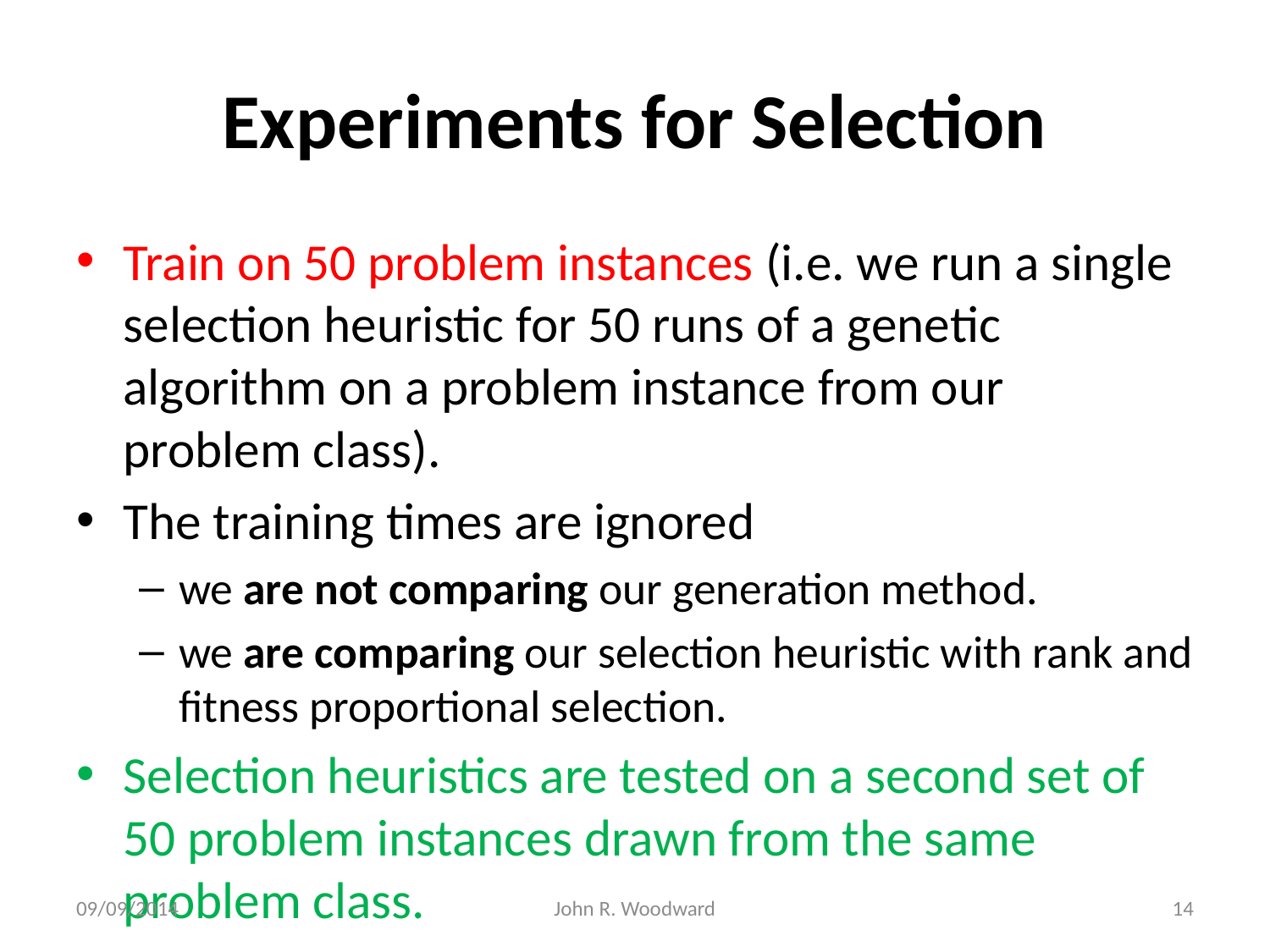

# Experiments for Selection
Train on 50 problem instances (i.e. we run a single selection heuristic for 50 runs of a genetic algorithm on a problem instance from our problem class).
The training times are ignored
we are not comparing our generation method.
we are comparing our selection heuristic with rank and fitness proportional selection.
Selection heuristics are tested on a second set of 50 problem instances drawn from the same problem class.
09/09/2014
John R. Woodward
14